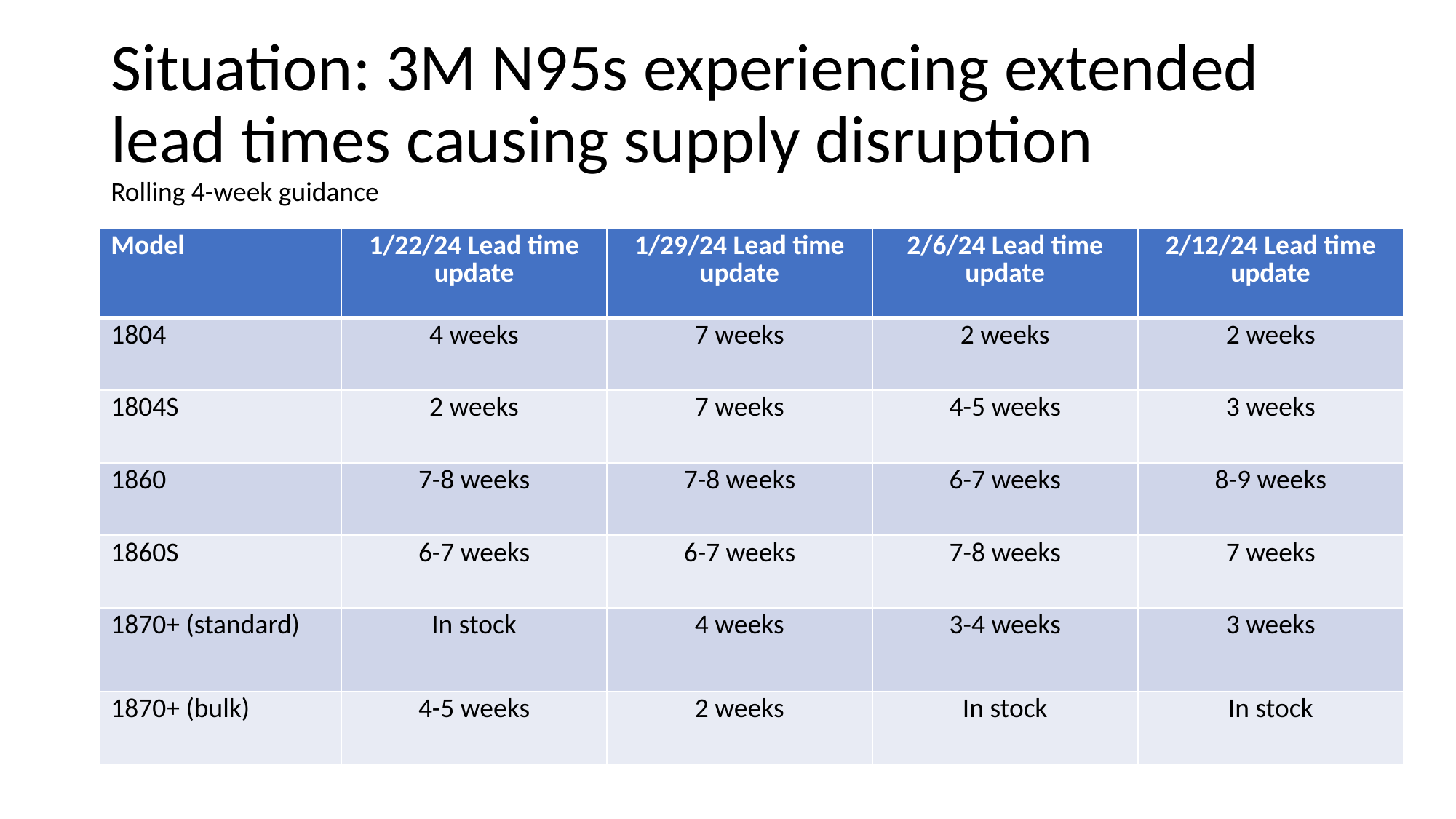

# Situation: 3M N95s experiencing extended lead times causing supply disruption Rolling 4-week guidance
| Model | 1/22/24 Lead time update | 1/29/24 Lead time update | 2/6/24 Lead time update | 2/12/24 Lead time update |
| --- | --- | --- | --- | --- |
| 1804 | 4 weeks | 7 weeks | 2 weeks | 2 weeks |
| 1804S | 2 weeks | 7 weeks | 4-5 weeks | 3 weeks |
| 1860 | 7-8 weeks | 7-8 weeks | 6-7 weeks | 8-9 weeks |
| 1860S | 6-7 weeks | 6-7 weeks | 7-8 weeks | 7 weeks |
| 1870+ (standard) | In stock | 4 weeks | 3-4 weeks | 3 weeks |
| 1870+ (bulk) | 4-5 weeks | 2 weeks | In stock | In stock |